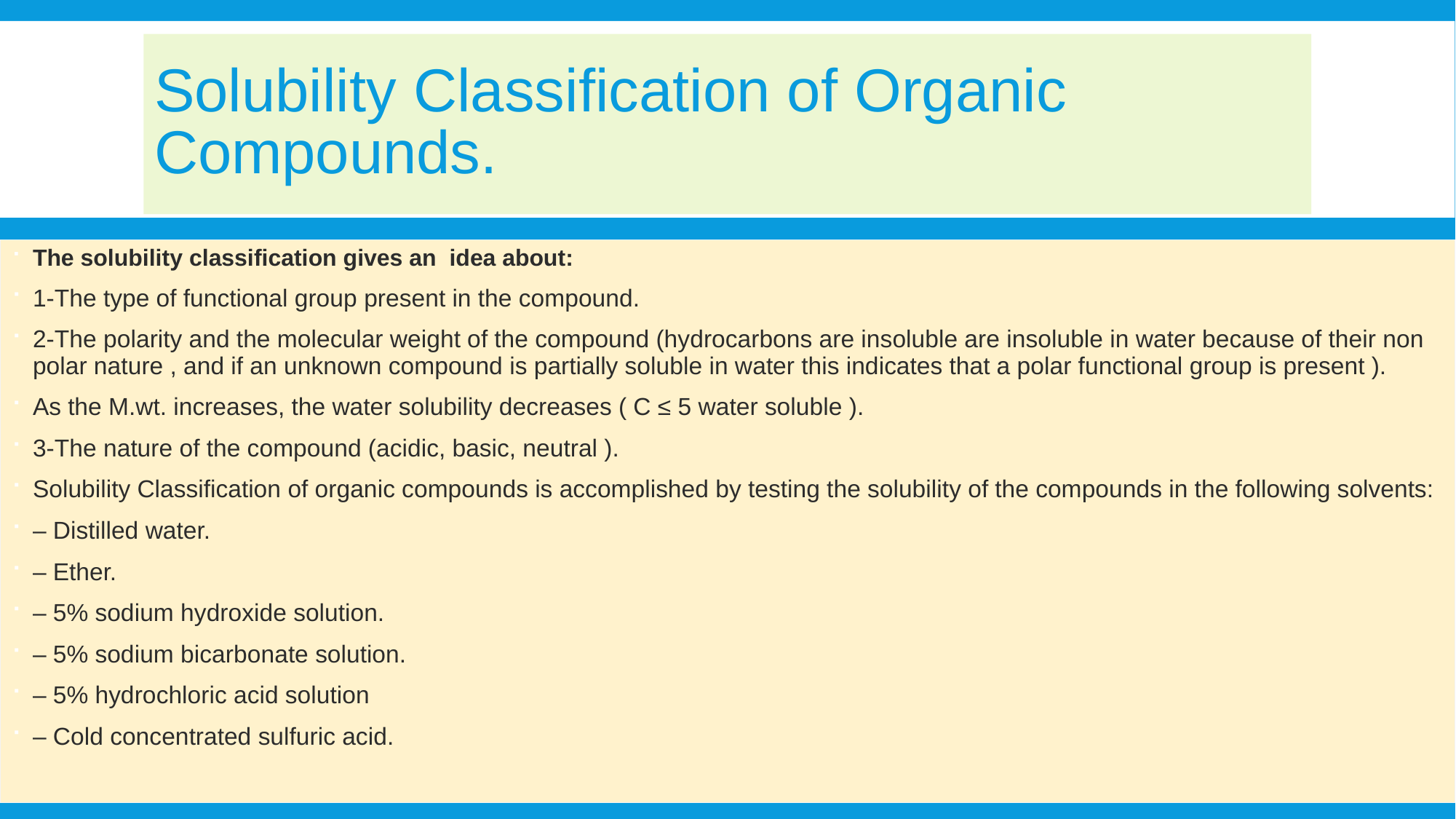

# Solubility Classification of Organic Compounds.
The solubility classification gives an  idea about:
1-The type of functional group present in the compound.
2-The polarity and the molecular weight of the compound (hydrocarbons are insoluble are insoluble in water because of their non polar nature , and if an unknown compound is partially soluble in water this indicates that a polar functional group is present ).
As the M.wt. increases, the water solubility decreases ( C ≤ 5 water soluble ).
3-The nature of the compound (acidic, basic, neutral ).
Solubility Classification of organic compounds is accomplished by testing the solubility of the compounds in the following solvents:
– Distilled water.
– Ether.
– 5% sodium hydroxide solution.
– 5% sodium bicarbonate solution.
– 5% hydrochloric acid solution
– Cold concentrated sulfuric acid.

2